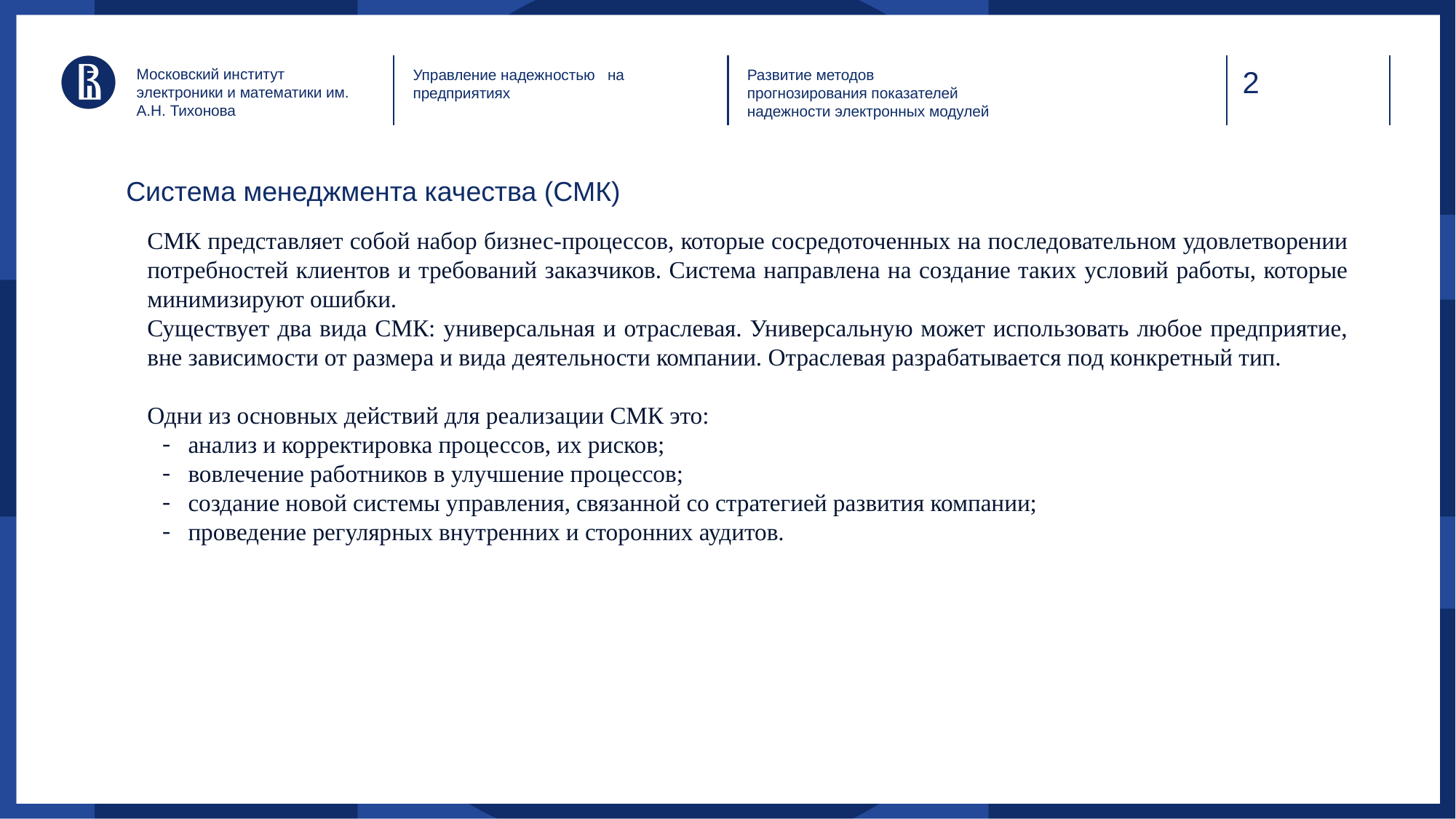

Московский институт электроники и математики им. А.Н. Тихонова

Управление надежностью   на предприятиях
Развитие методов прогнозирования показателей надежности электронных модулей
Система менеджмента качества (СМК)

СМК представляет собой набор бизнес-процессов, которые сосредоточенных на последовательном удовлетворении потребностей клиентов и требований заказчиков. Система направлена на создание таких условий работы, которые минимизируют ошибки.
Существует два вида СМК: универсальная и отраслевая. Универсальную может использовать любое предприятие, вне зависимости от размера и вида деятельности компании. Отраслевая разрабатывается под конкретный тип.

Одни из основных действий для реализации СМК это:
анализ и корректировка процессов, их рисков;
вовлечение работников в улучшение процессов;
создание новой системы управления, связанной со стратегией развития компании;
проведение регулярных внутренних и сторонних аудитов.